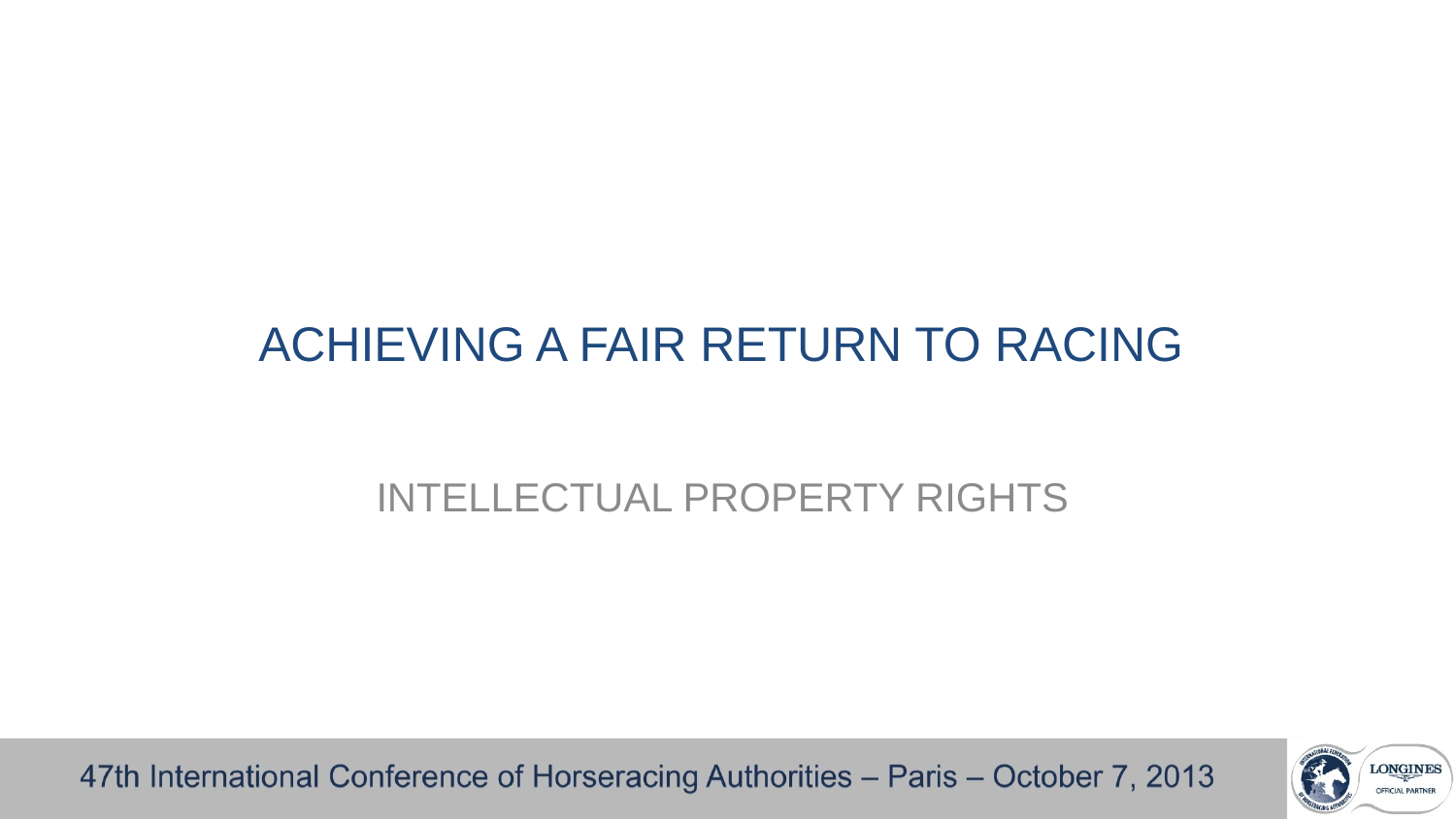

# ACHIEVING A FAIR RETURN TO RACING
INTELLECTUAL PROPERTY RIGHTS